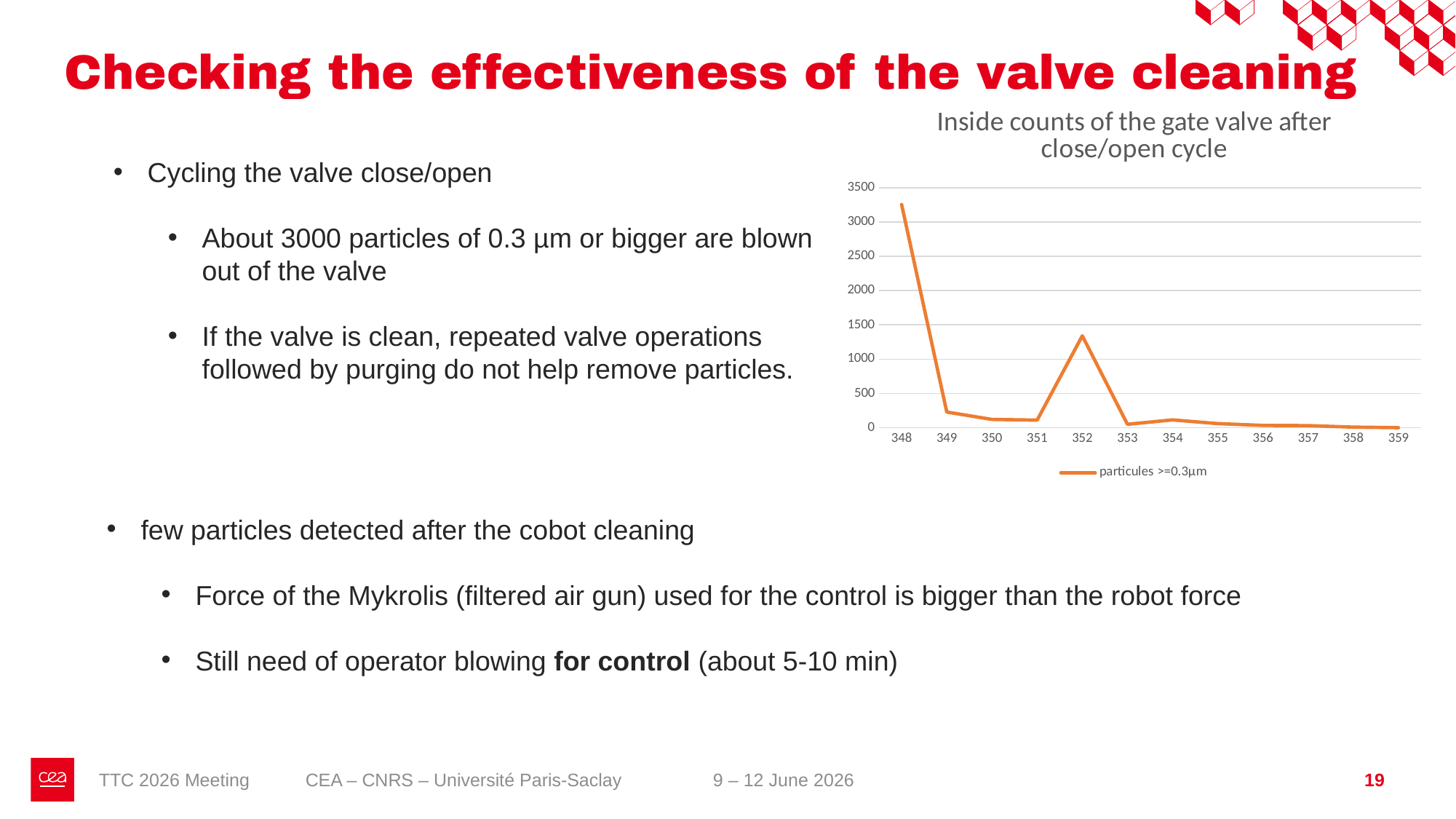

# Checking the effectiveness of the valve cleaning

### Chart: Inside counts of the gate valve after close/open cycle

| Category |  |
|---|---|
| 348 | 3257.0 |
| 349 | 228.0 |
| 350 | 120.0 |
| 351 | 110.0 |
| 352 | 1340.0 |
| 353 | 49.0 |
| 354 | 113.0 |
| 355 | 59.0 |
| 356 | 33.0 |
| 357 | 30.0 |
| 358 | 8.0 |
| 359 | 0.0 |
Cycling the valve close/open

About 3000 particles of 0.3 µm or bigger are blown out of the valve

If the valve is clean, repeated valve operations followed by purging do not help remove particles.
few particles detected after the cobot cleaning

Force of the Mykrolis (filtered air gun) used for the control is bigger than the robot force

Still need of operator blowing for control (about 5-10 min)

TTC 2026 Meeting           CEA – CNRS – Université Paris-Saclay                  9 – 12 June 2026
19